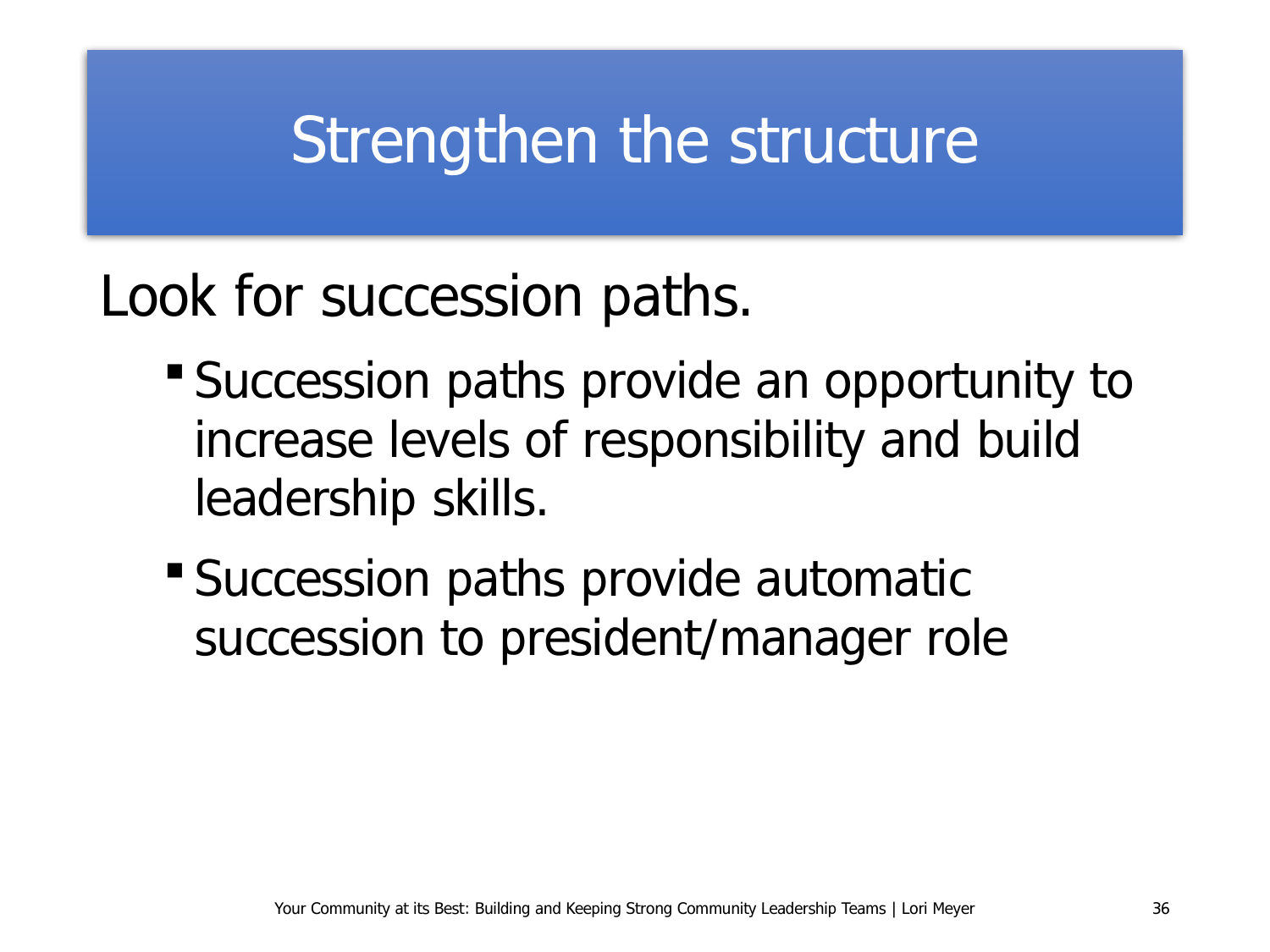

# Strengthen the structure
Look for succession paths.
Succession paths provide an opportunity to increase levels of responsibility and build leadership skills.
Succession paths provide automatic succession to president/manager role

Your Community at its Best: Building and Keeping Strong Community Leadership Teams | Lori Meyer
36